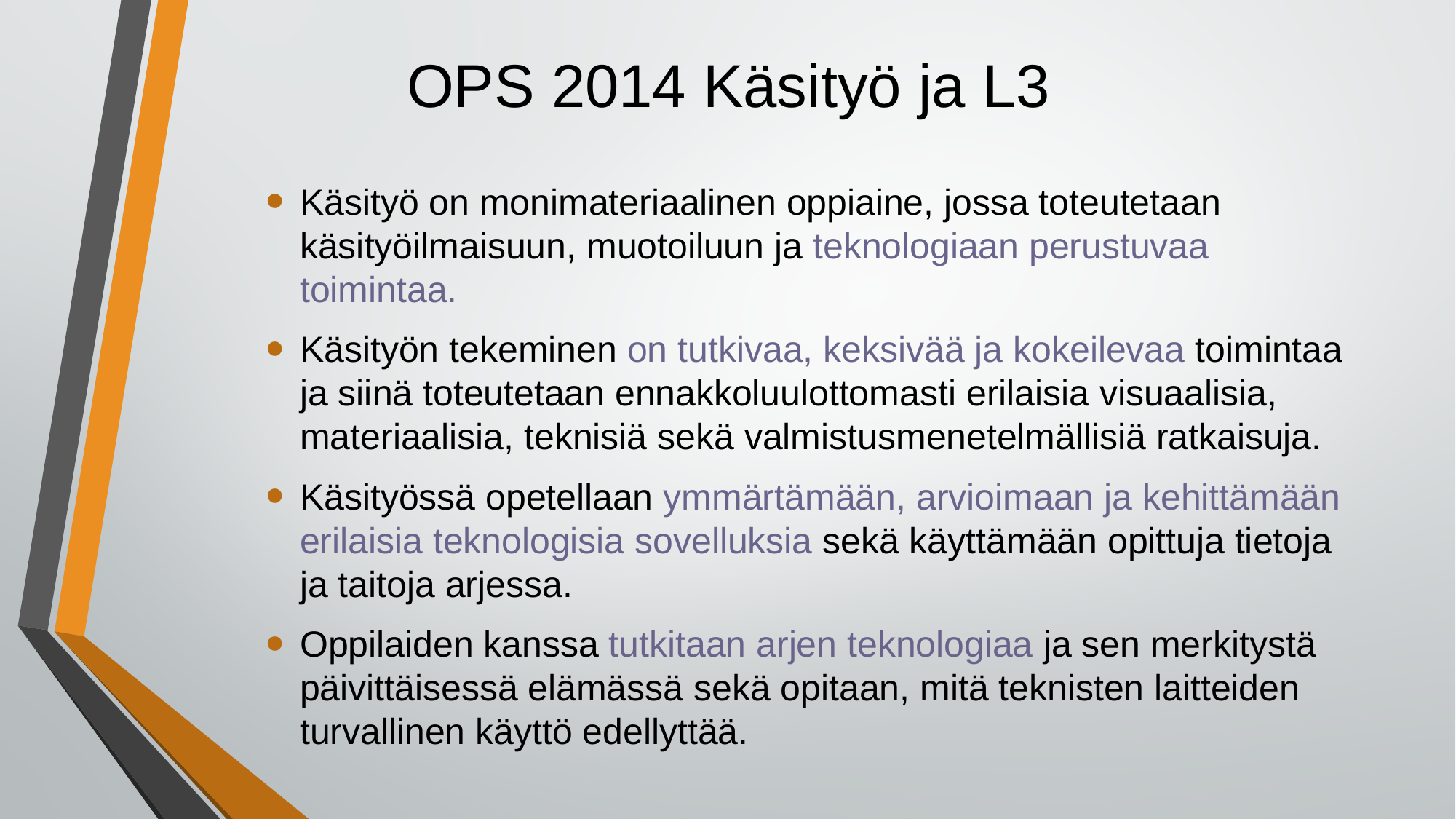

# OPS 2014 Käsityö ja L3
Käsityö on monimateriaalinen oppiaine, jossa toteutetaan käsityöilmaisuun, muotoiluun ja teknologiaan perustuvaa toimintaa.
Käsityön tekeminen on tutkivaa, keksivää ja kokeilevaa toimintaa ja siinä toteutetaan ennakkoluulottomasti erilaisia visuaalisia, materiaalisia, teknisiä sekä valmistusmenetelmällisiä ratkaisuja.
Käsityössä opetellaan ymmärtämään, arvioimaan ja kehittämään erilaisia teknologisia sovelluksia sekä käyttämään opittuja tietoja ja taitoja arjessa.
Oppilaiden kanssa tutkitaan arjen teknologiaa ja sen merkitystä päivittäisessä elämässä sekä opitaan, mitä teknisten laitteiden turvallinen käyttö edellyttää.